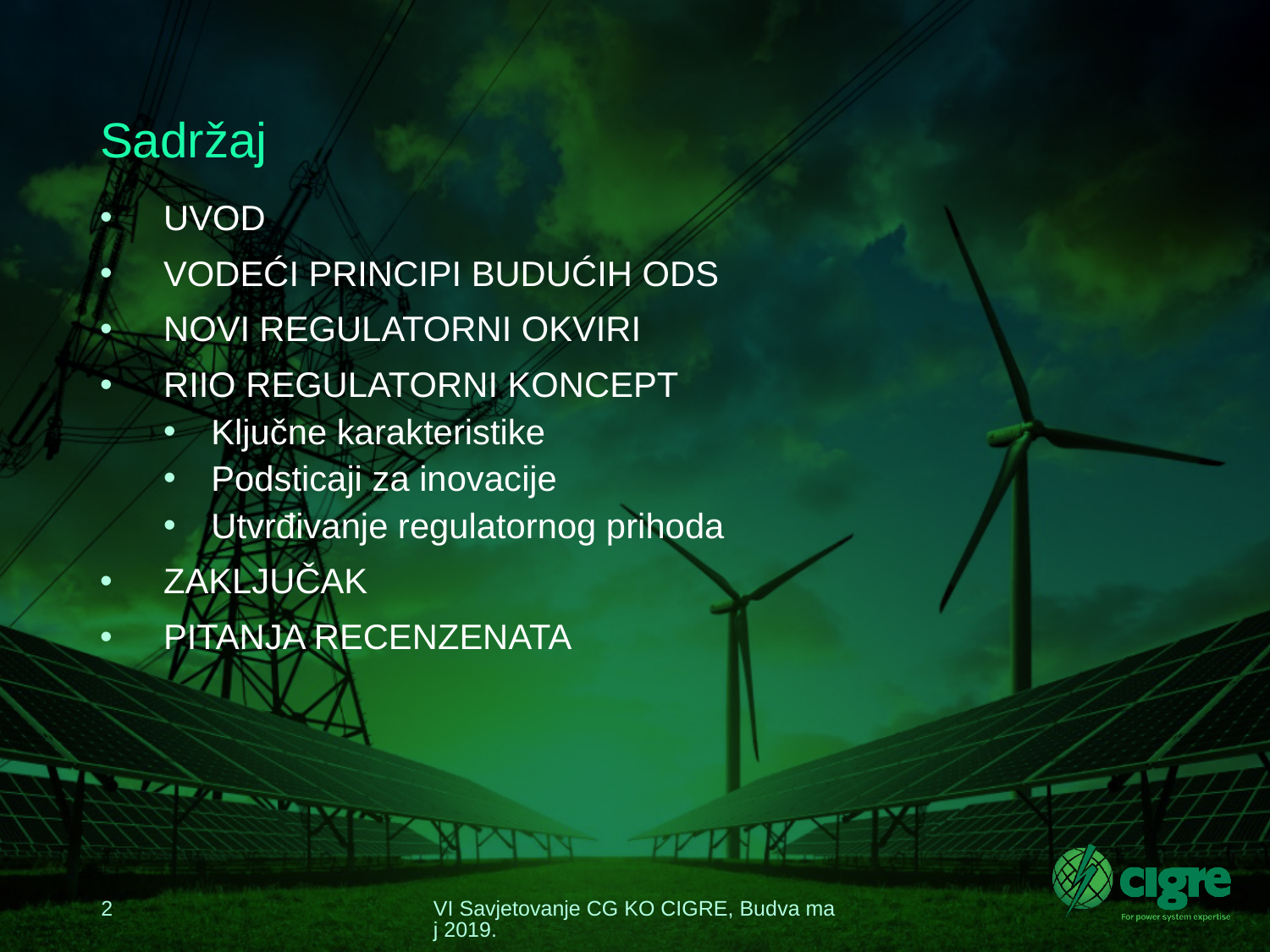

# Sadržaj
UVOD
VODEĆI PRINCIPI BUDUĆIH ODS
NOVI REGULATORNI OKVIRI
RIIO REGULATORNI KONCEPT
Ključne karakteristike
Podsticaji za inovacije
Utvrđivanje regulatornog prihoda
ZAKLJUČAK
PITANJA RECENZENATA
2
VI Savjetovanje CG KO CIGRE, Budva maj 2019.